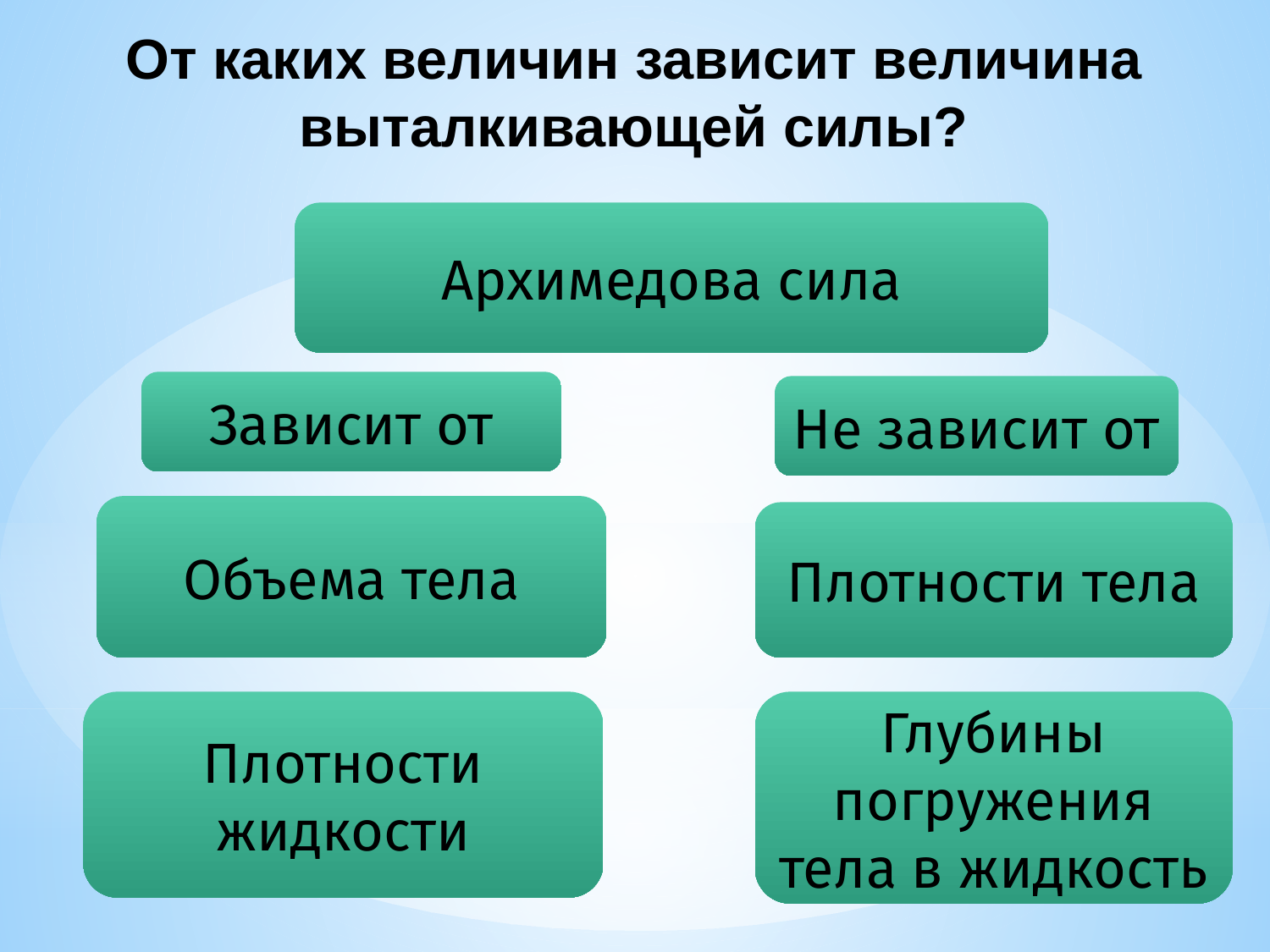

От каких величин зависит величина выталкивающей силы?
Архимедова сила
Зависит от
Не зависит от
Объема тела
Плотности тела
Плотности жидкости
Глубины погружения тела в жидкость